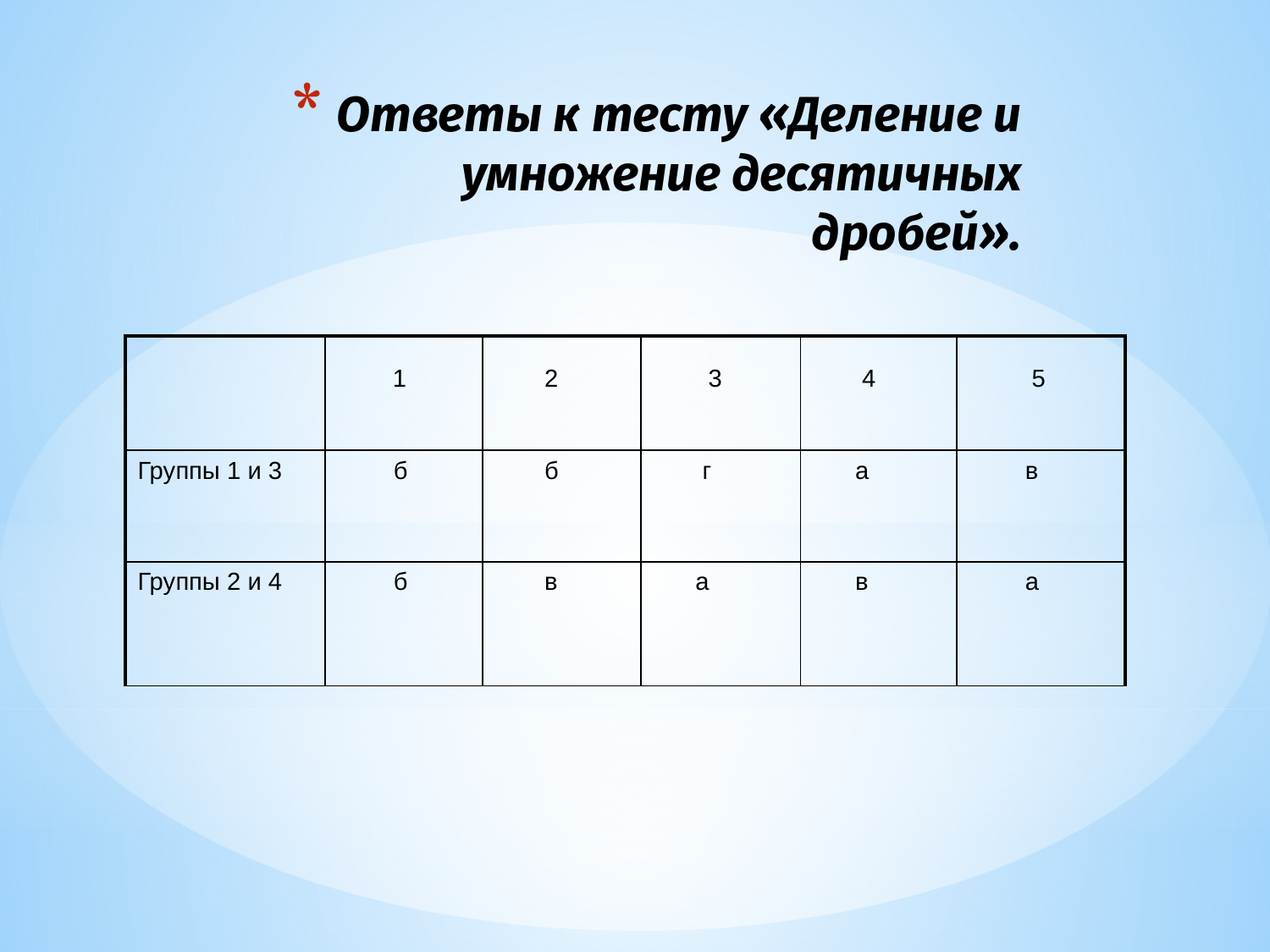

# Ответы к тесту «Деление и умножение десятичных дробей».
|  | 1 | 2 | 3 | 4 | 5 |
| --- | --- | --- | --- | --- | --- |
| Группы 1 и 3 | б | б | г | а | в |
| Группы 2 и 4 | б | в | а | в | а |